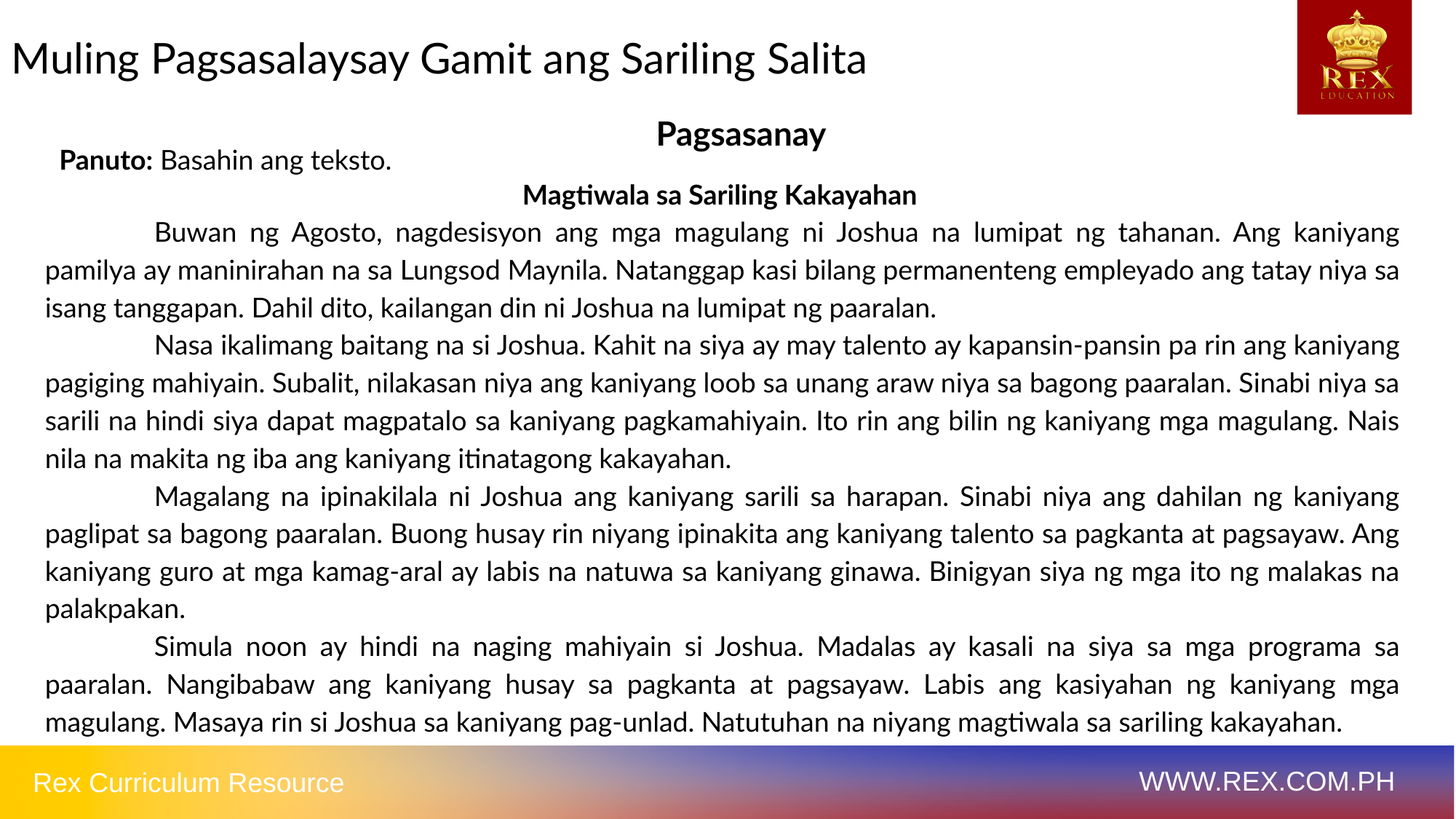

Muling Pagsasalaysay Gamit ang Sariling Salita
Pagsasanay
Panuto: Basahin ang teksto.
Magtiwala sa Sariling Kakayahan
	Buwan ng Agosto, nagdesisyon ang mga magulang ni Joshua na lumipat ng tahanan. Ang kaniyang pamilya ay maninirahan na sa Lungsod Maynila. Natanggap kasi bilang permanenteng empleyado ang tatay niya sa isang tanggapan. Dahil dito, kailangan din ni Joshua na lumipat ng paaralan.
	Nasa ikalimang baitang na si Joshua. Kahit na siya ay may talento ay kapansin-pansin pa rin ang kaniyang pagiging mahiyain. Subalit, nilakasan niya ang kaniyang loob sa unang araw niya sa bagong paaralan. Sinabi niya sa sarili na hindi siya dapat magpatalo sa kaniyang pagkamahiyain. Ito rin ang bilin ng kaniyang mga magulang. Nais nila na makita ng iba ang kaniyang itinatagong kakayahan.
	Magalang na ipinakilala ni Joshua ang kaniyang sarili sa harapan. Sinabi niya ang dahilan ng kaniyang paglipat sa bagong paaralan. Buong husay rin niyang ipinakita ang kaniyang talento sa pagkanta at pagsayaw. Ang kaniyang guro at mga kamag-aral ay labis na natuwa sa kaniyang ginawa. Binigyan siya ng mga ito ng malakas na palakpakan.
	Simula noon ay hindi na naging mahiyain si Joshua. Madalas ay kasali na siya sa mga programa sa paaralan. Nangibabaw ang kaniyang husay sa pagkanta at pagsayaw. Labis ang kasiyahan ng kaniyang mga magulang. Masaya rin si Joshua sa kaniyang pag-unlad. Natutuhan na niyang magtiwala sa sariling kakayahan.